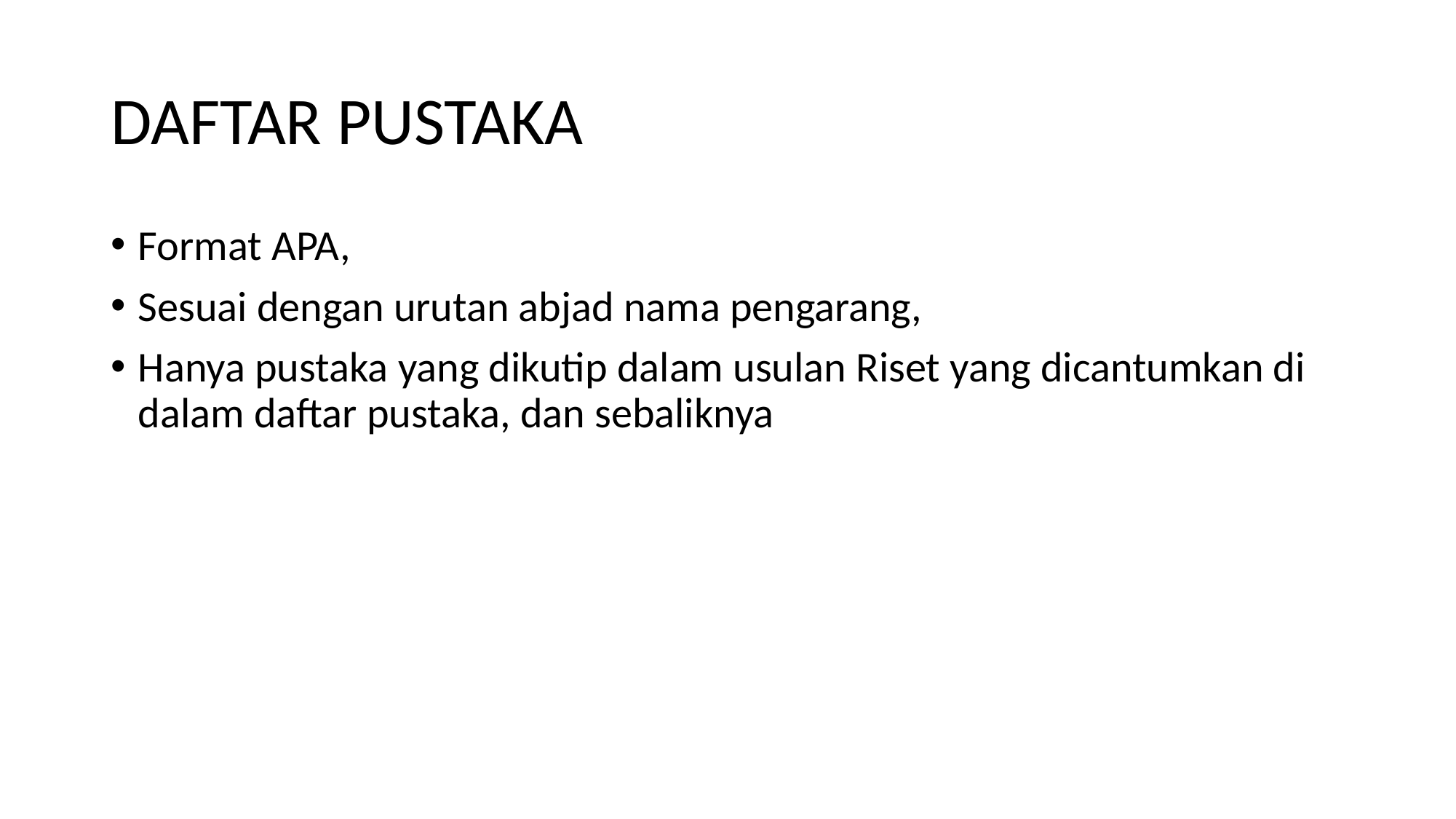

# DAFTAR PUSTAKA
Format APA,
Sesuai dengan urutan abjad nama pengarang,
Hanya pustaka yang dikutip dalam usulan Riset yang dicantumkan di dalam daftar pustaka, dan sebaliknya